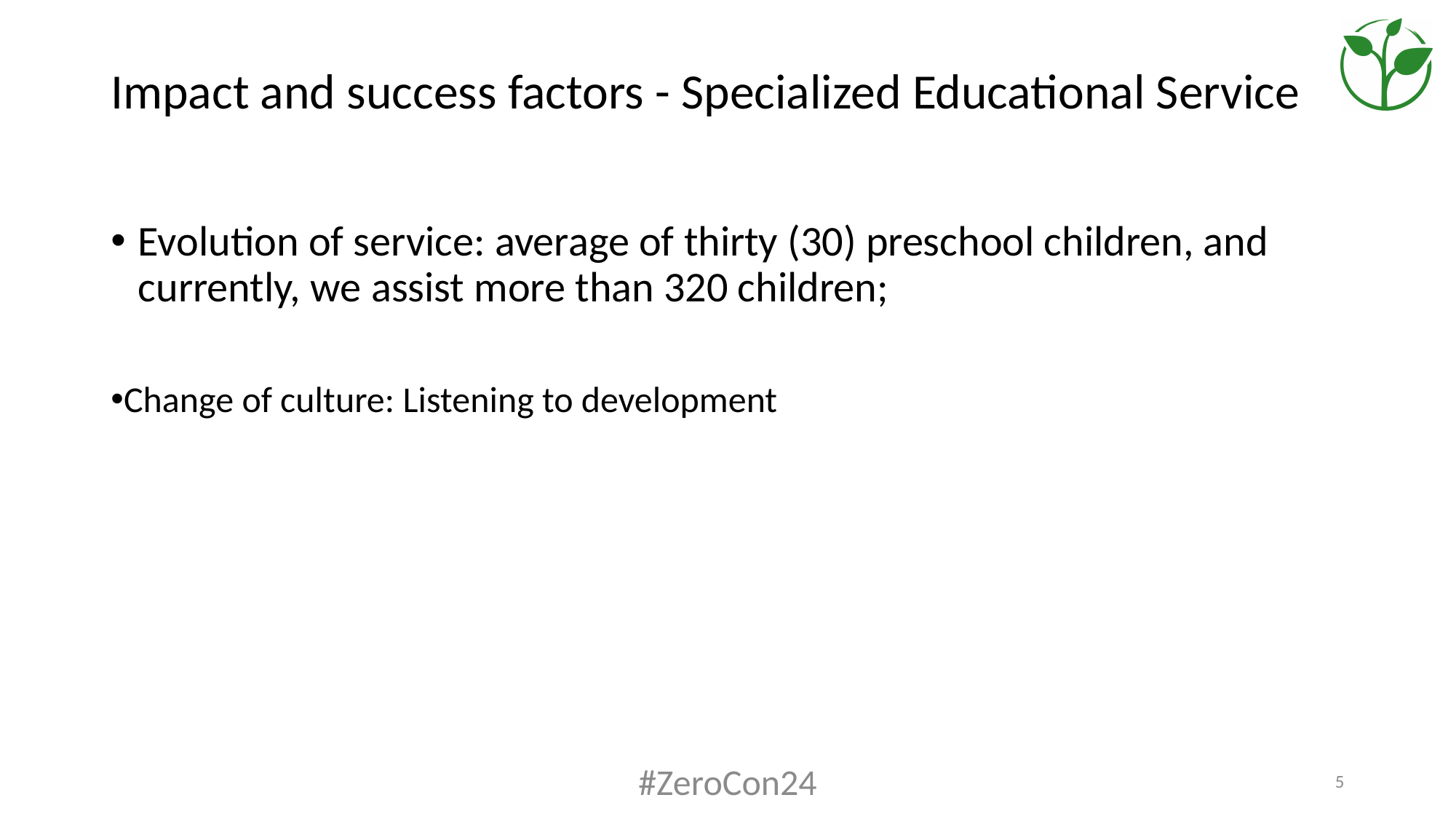

# Impact and success factors - Specialized Educational Service
Evolution of service: average of thirty (30) preschool children, and currently, we assist more than 320 children;

Change of culture: Listening to development

#ZeroCon24
5